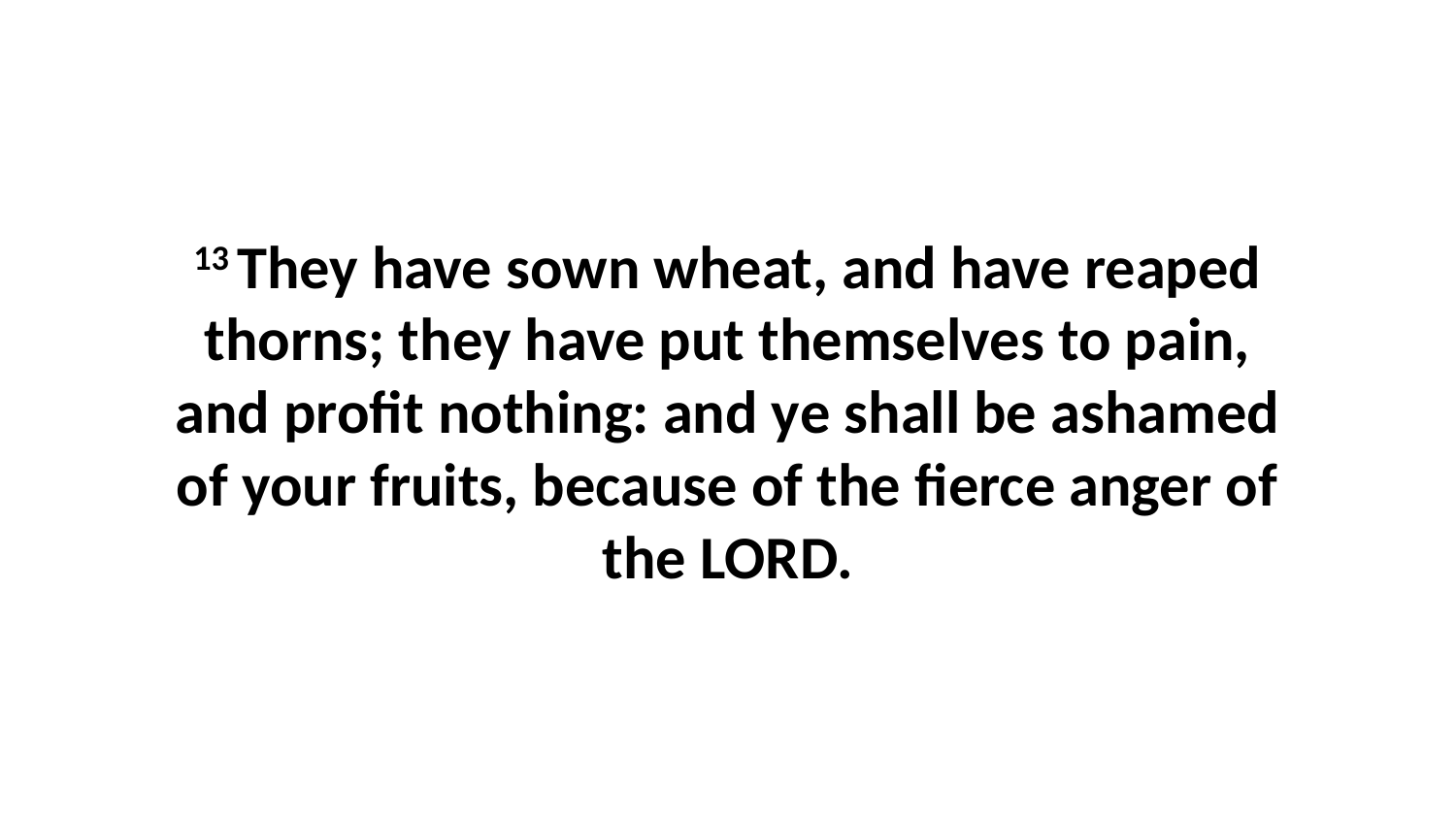

13 They have sown wheat, and have reaped thorns; they have put themselves to pain, and profit nothing: and ye shall be ashamed of your fruits, because of the fierce anger of the LORD.